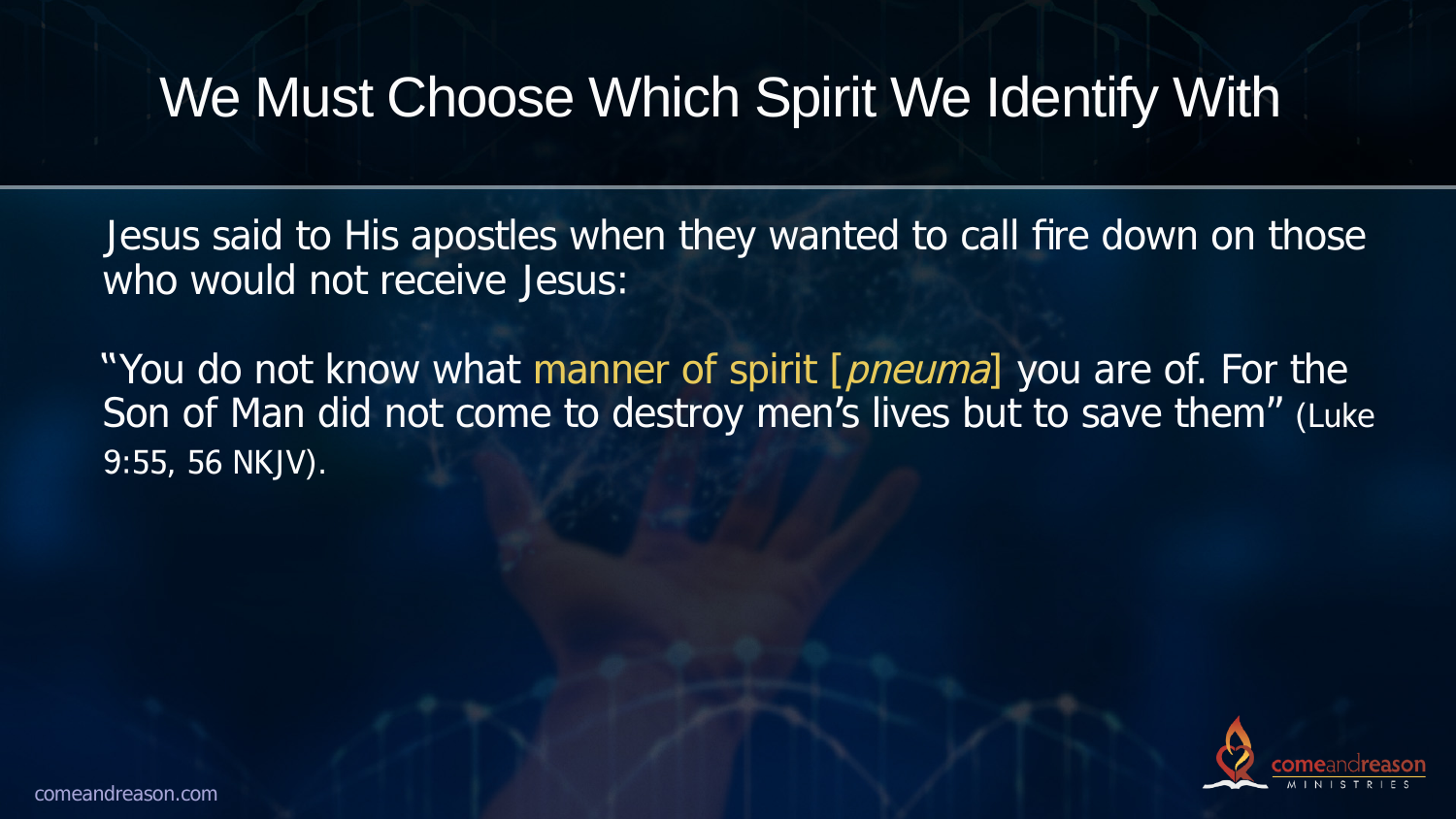

# We Must Choose Which Spirit We Identify With
Jesus said to His apostles when they wanted to call fire down on those who would not receive Jesus:

“You do not know what manner of spirit [pneuma] you are of. For the Son of Man did not come to destroy men’s lives but to save them” (Luke 9:55, 56 NKJV).